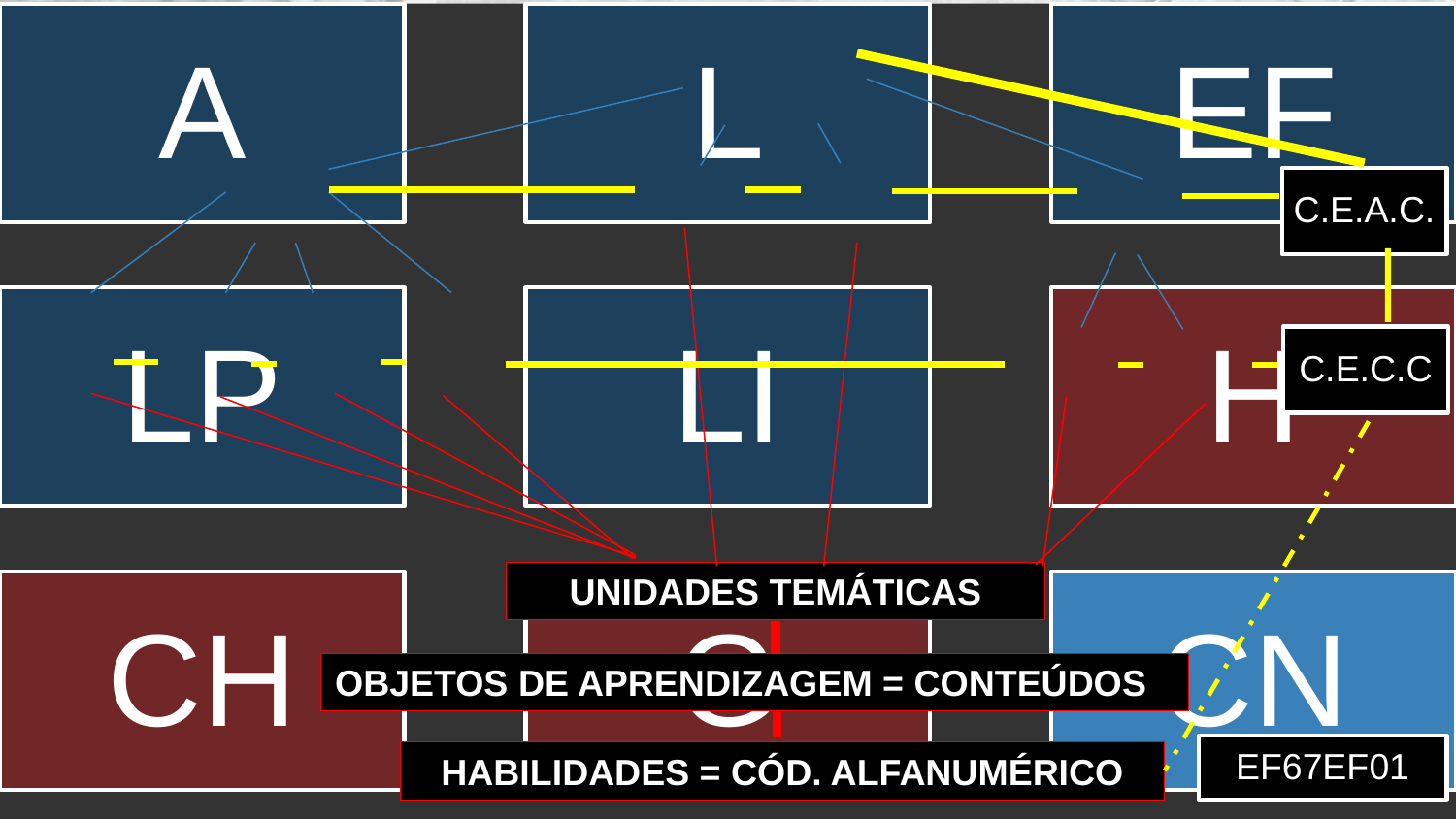

A
H
M
CN
L
EF
LP
LI
CH
G

C.E.A.C.

C.E.C.C

UNIDADES TEMÁTICAS
OBJETOS DE APRENDIZAGEM = CONTEÚDOS

EF67EF01
HABILIDADES = CÓD. ALFANUMÉRICO